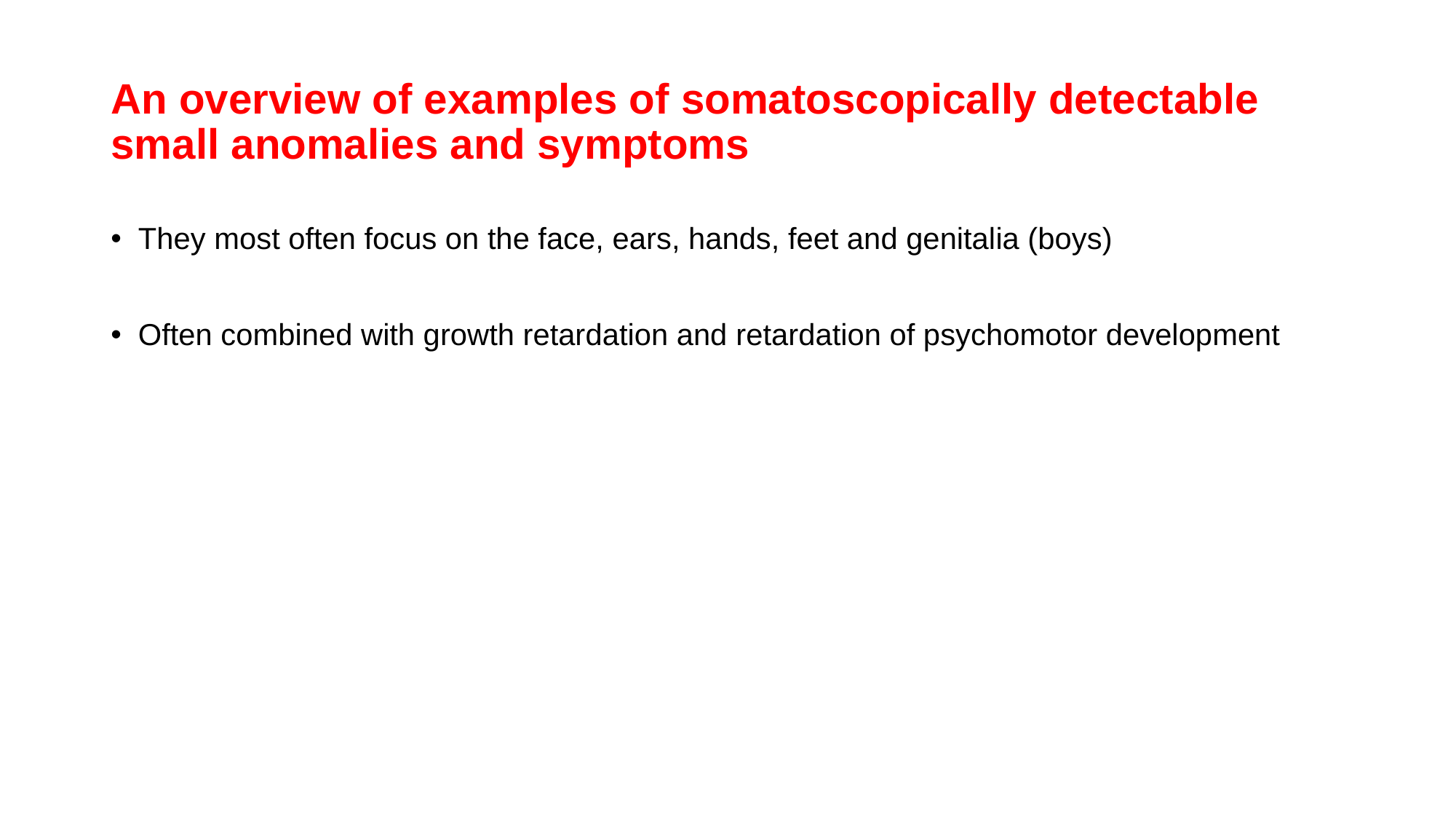

# An overview of examples of somatoscopically detectable small anomalies and symptoms
They most often focus on the face, ears, hands, feet and genitalia (boys)

Often combined with growth retardation and retardation of psychomotor development